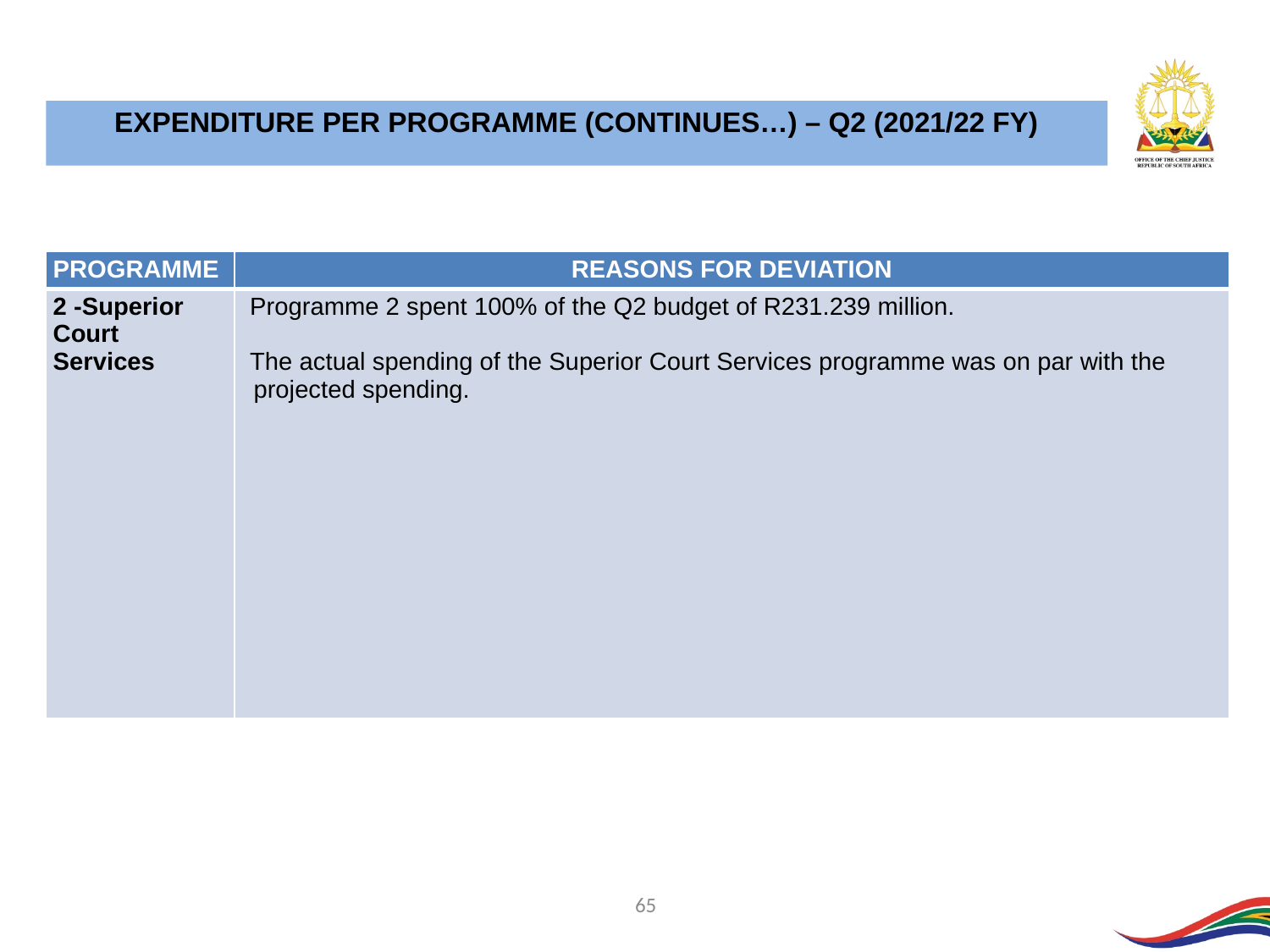

EXPENDITURE PER PROGRAMME (CONTINUES…) – Q2 (2021/22 FY)

| PROGRAMME | REASONS FOR DEVIATION |
| --- | --- |
| 2 -Superior Court Services | Programme 2 spent 100% of the Q2 budget of R231.239 million. The actual spending of the Superior Court Services programme was on par with the projected spending. |

65